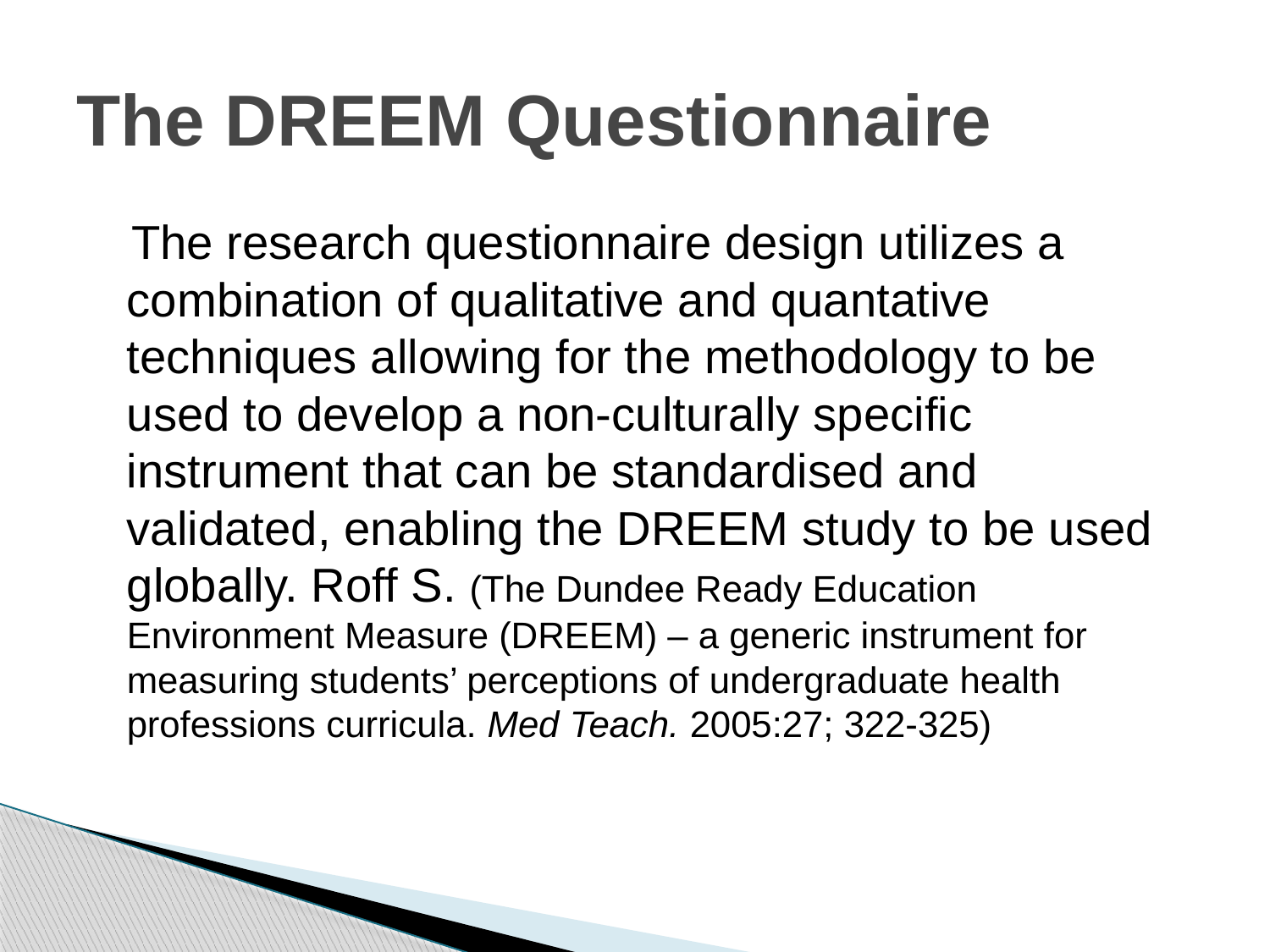

# The DREEM Questionnaire
   The research questionnaire design utilizes a combination of qualitative and quantative techniques allowing for the methodology to be used to develop a non-culturally specific instrument that can be standardised and validated, enabling the DREEM study to be used globally. Roff S. (The Dundee Ready Education Environment Measure (DREEM) – a generic instrument for measuring students’ perceptions of undergraduate health professions curricula. Med Teach. 2005:27; 322-325)